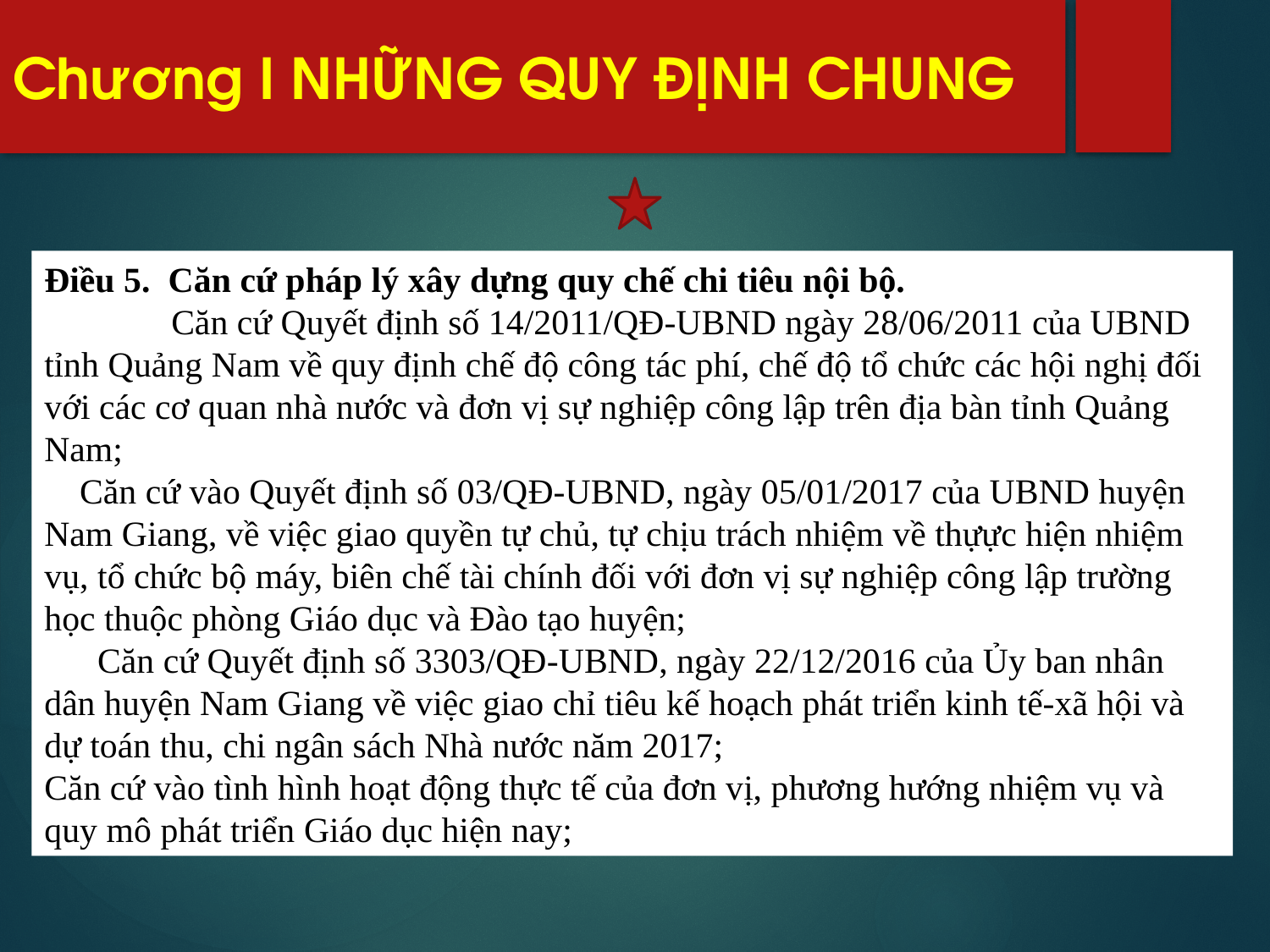

# Chương I NHỮNG QUY ĐỊNH CHUNG

Điều 5.  Căn cứ pháp lý xây dựng quy chế chi tiêu nội bộ.
	Căn cứ Quyết định số 14/2011/QĐ-UBND ngày 28/06/2011 của UBND tỉnh Quảng Nam về quy định chế độ công tác phí, chế độ tổ chức các hội nghị đối với các cơ quan nhà nước và đơn vị sự nghiệp công lập trên địa bàn tỉnh Quảng Nam;
    Căn cứ vào Quyết định số 03/QĐ-UBND, ngày 05/01/2017 của UBND huyện Nam Giang, về việc giao quyền tự chủ, tự chịu trách nhiệm về thựực hiện nhiệm vụ, tổ chức bộ máy, biên chế tài chính đối với đơn vị sự nghiệp công lập trường học thuộc phòng Giáo dục và Đào tạo huyện;
      Căn cứ Quyết định số 3303/QĐ-UBND, ngày 22/12/2016 của Ủy ban nhân dân huyện Nam Giang về việc giao chỉ tiêu kế hoạch phát triển kinh tế-xã hội và dự toán thu, chi ngân sách Nhà nước năm 2017;
Căn cứ vào tình hình hoạt động thực tế của đơn vị, phương hướng nhiệm vụ và quy mô phát triển Giáo dục hiện nay;